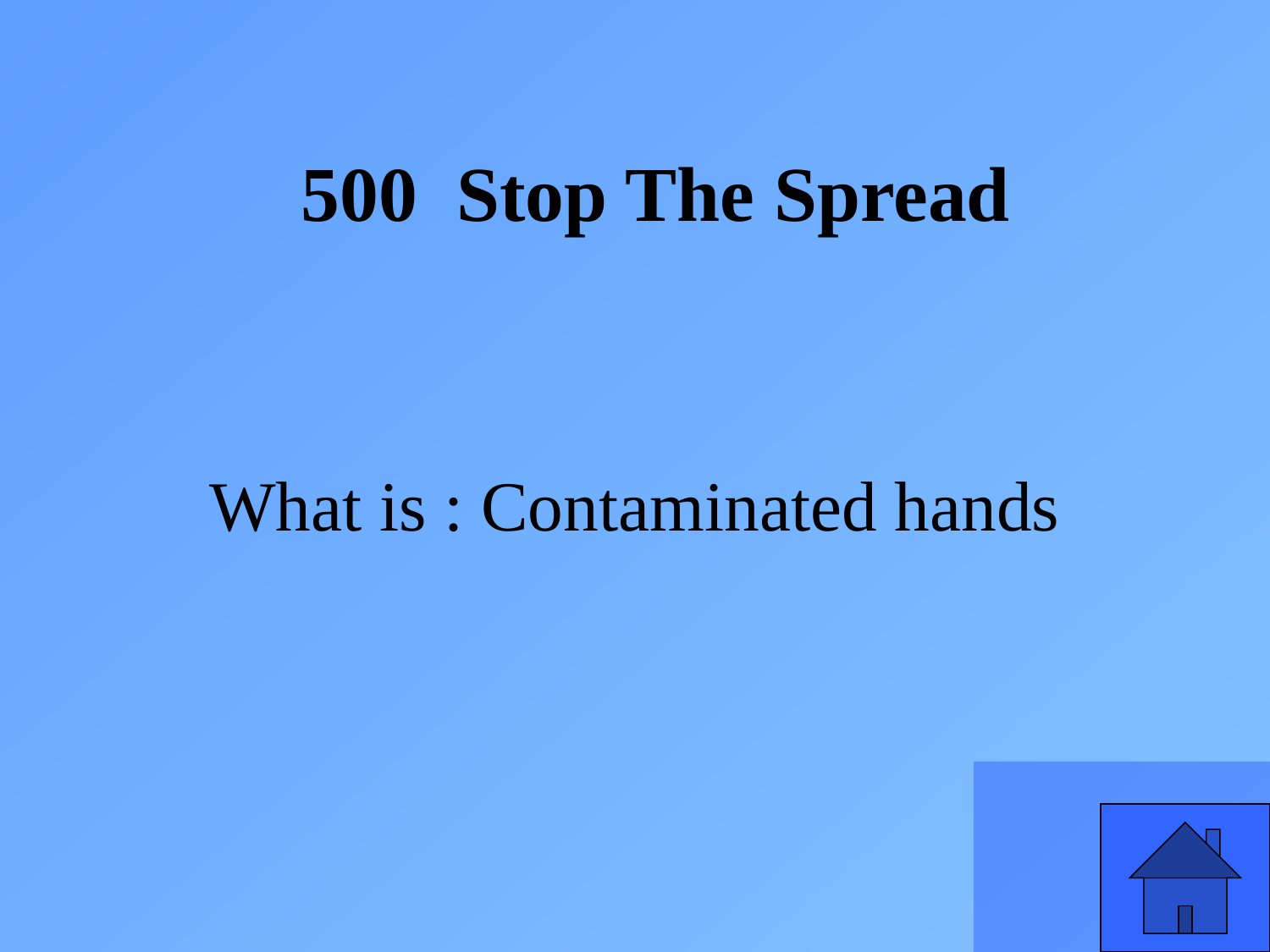

500  Stop The Spread

What is : Contaminated hands

41